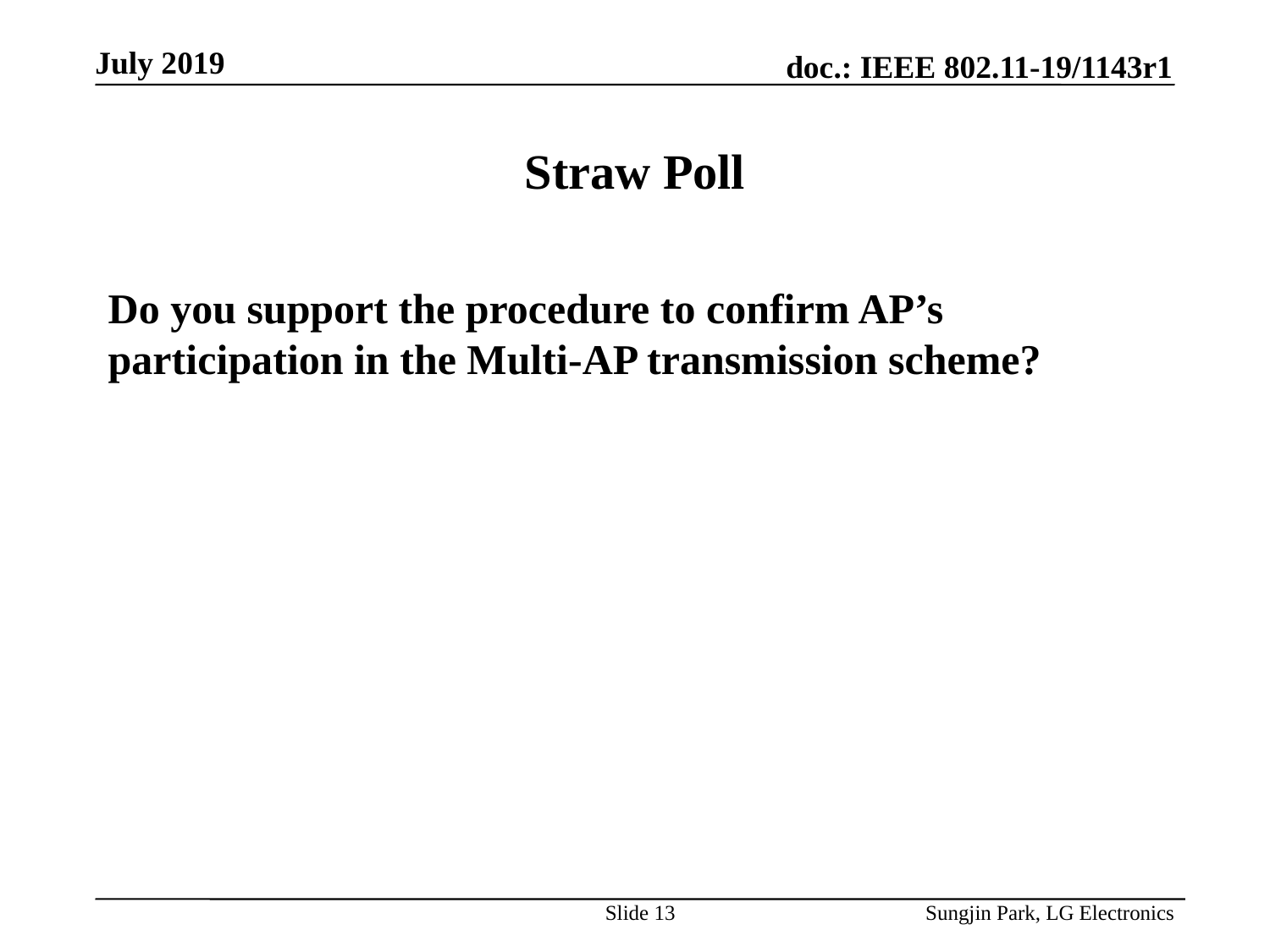

# Straw Poll
Do you support the procedure to confirm AP’s participation in the Multi-AP transmission scheme?

Slide 13